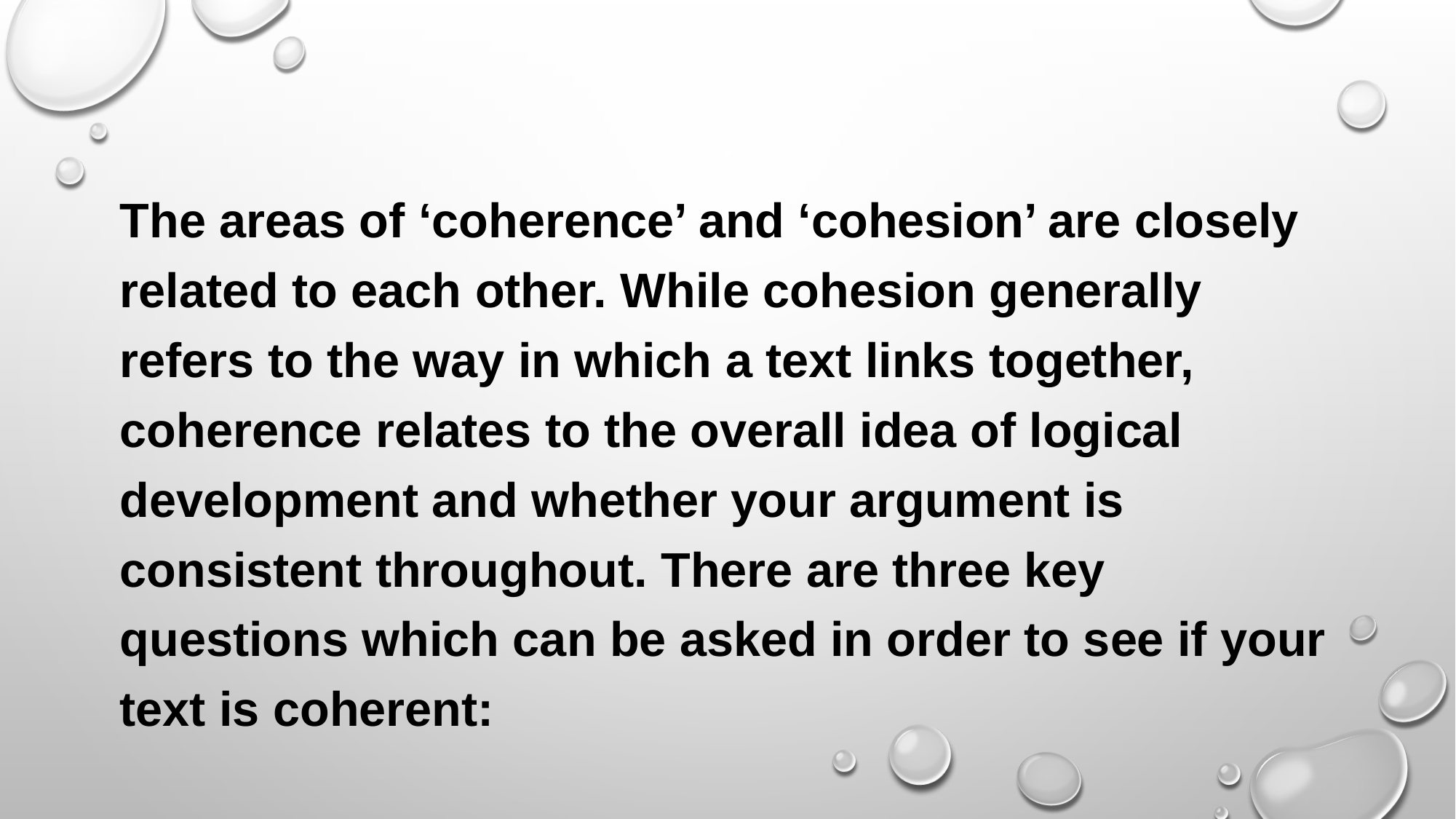

The areas of ‘coherence’ and ‘cohesion’ are closely related to each other. While cohesion generally refers to the way in which a text links together, coherence relates to the overall idea of logical development and whether your argument is consistent throughout. There are three key questions which can be asked in order to see if your text is coherent: